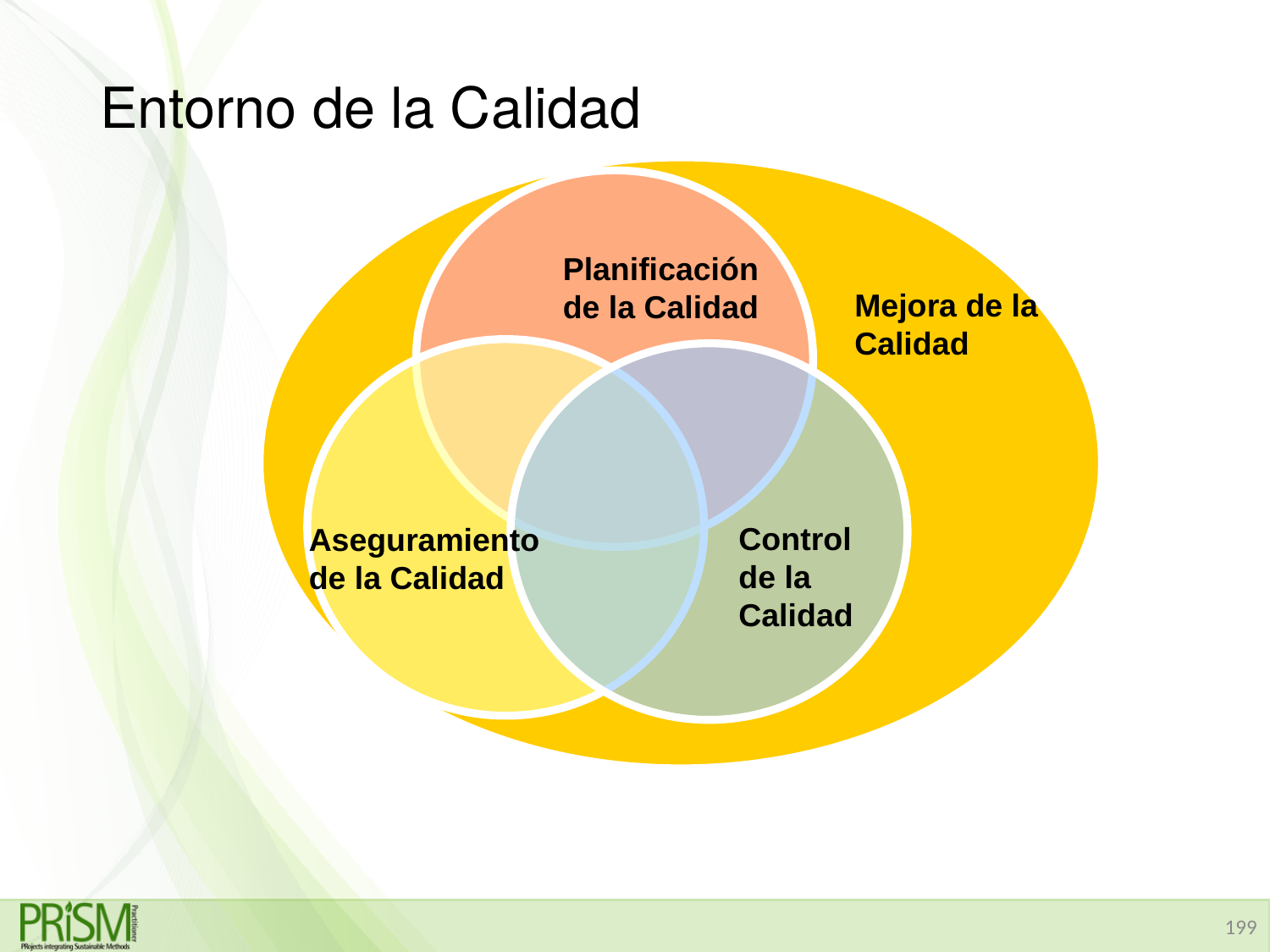

# Entorno de la Calidad

Planificación de la Calidad
Mejora de la Calidad

Control de la Calidad
Aseguramiento de la Calidad
199